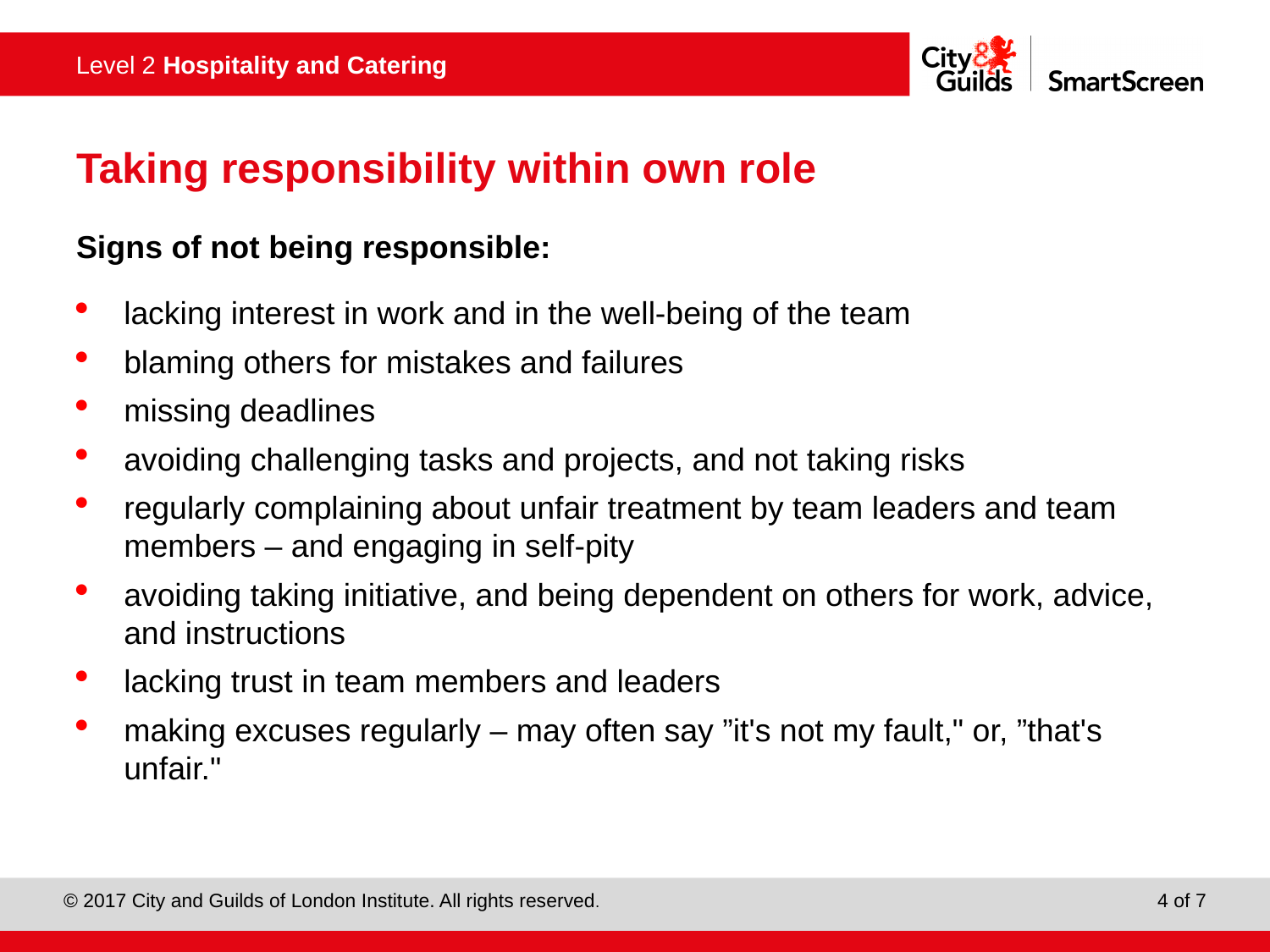

# Taking responsibility within own role
Signs of not being responsible:
lacking interest in work and in the well-being of the team
blaming others for mistakes and failures
missing deadlines
avoiding challenging tasks and projects, and not taking risks
regularly complaining about unfair treatment by team leaders and team members – and engaging in self-pity
avoiding taking initiative, and being dependent on others for work, advice, and instructions
lacking trust in team members and leaders
making excuses regularly – may often say ”it's not my fault," or, ”that's unfair."